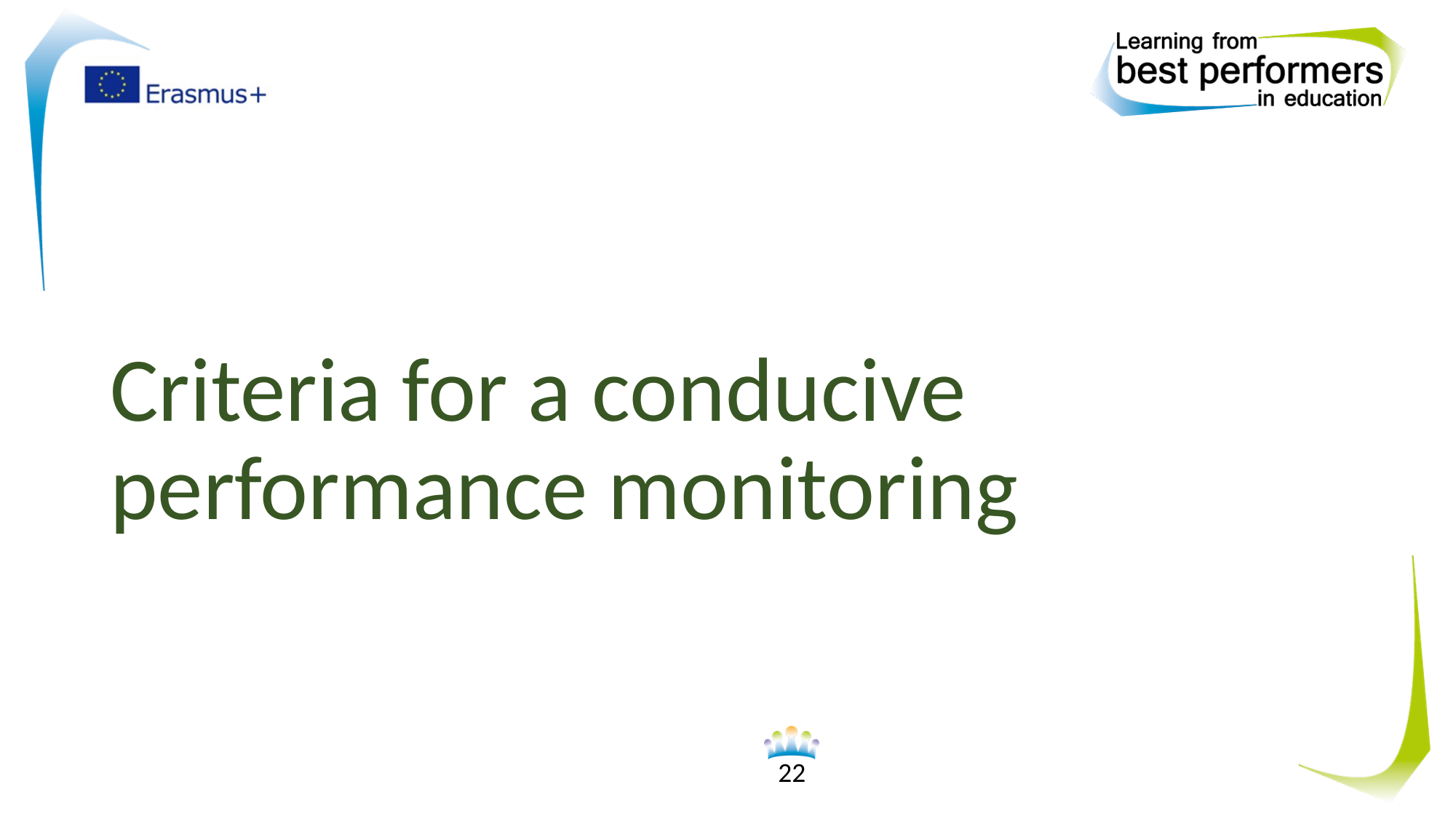

# Criteria for a conducive performance monitoring
22